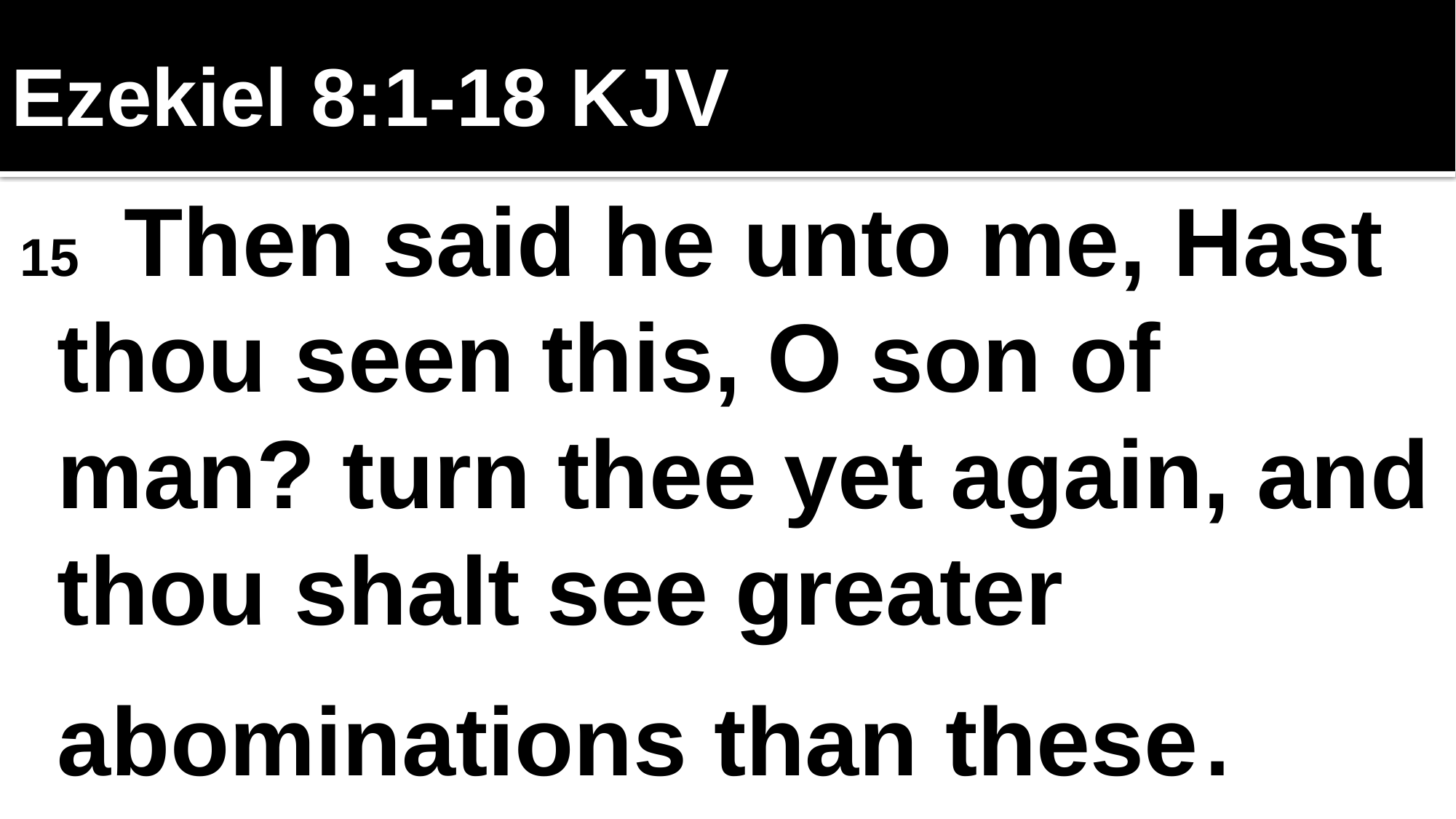

# Ezekiel 8:1-18 KJV
15  Then said he unto me, Hast thou seen this, O son of man? turn thee yet again, and thou shalt see greater abominations than these.